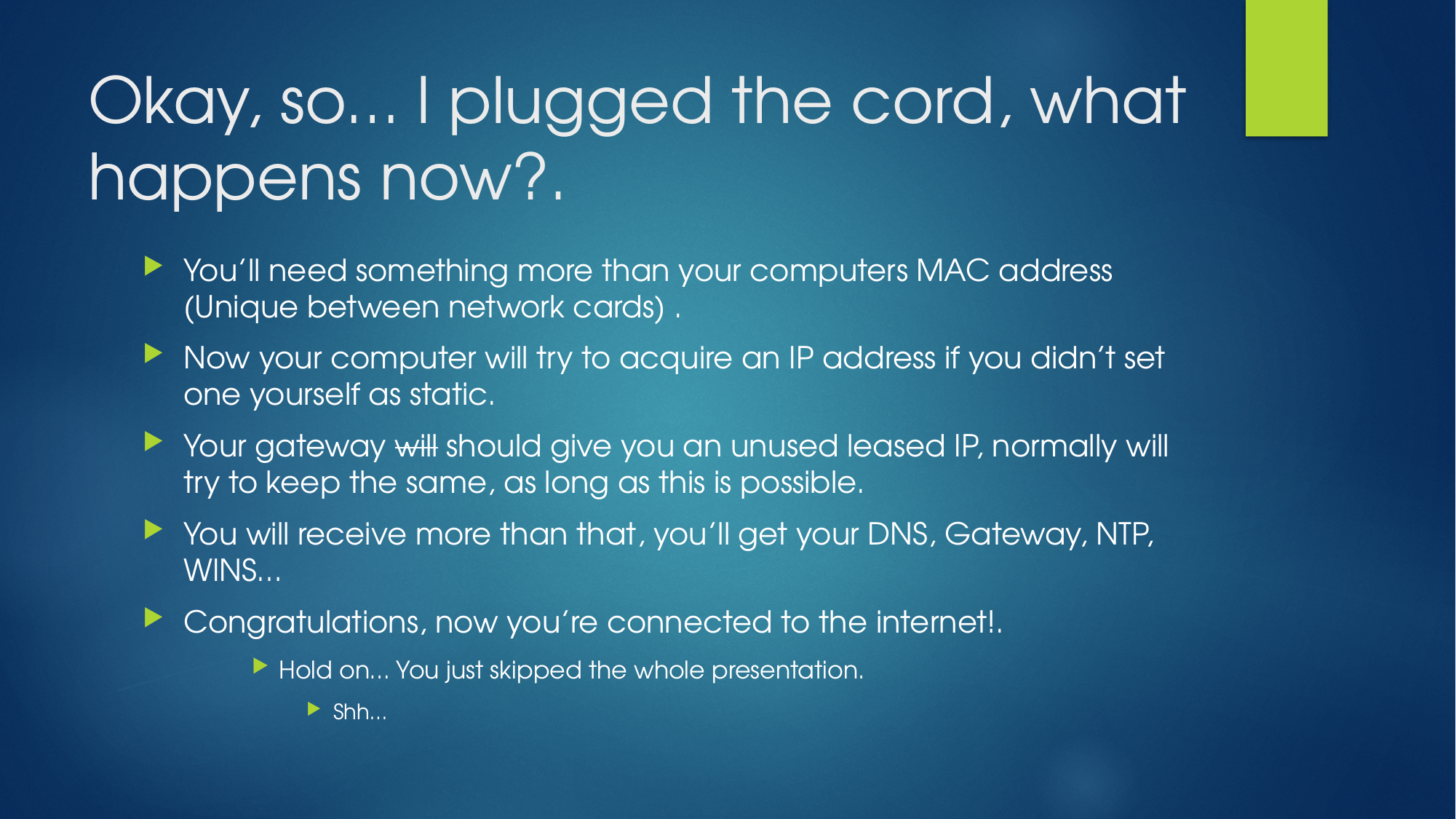

# Okay, so… I plugged the cord, what happens now?.
You’ll need something more than your computers MAC address (Unique between network cards) .
Now your computer will try to acquire an IP address if you didn’t set one yourself as static.
Your gateway will should give you an unused leased IP, normally will try to keep the same, as long as this is possible.
You will receive more than that, you’ll get your DNS, Gateway, NTP, WINS…
Congratulations, now you’re connected to the internet!.
Hold on… You just skipped the whole presentation.
Shh…